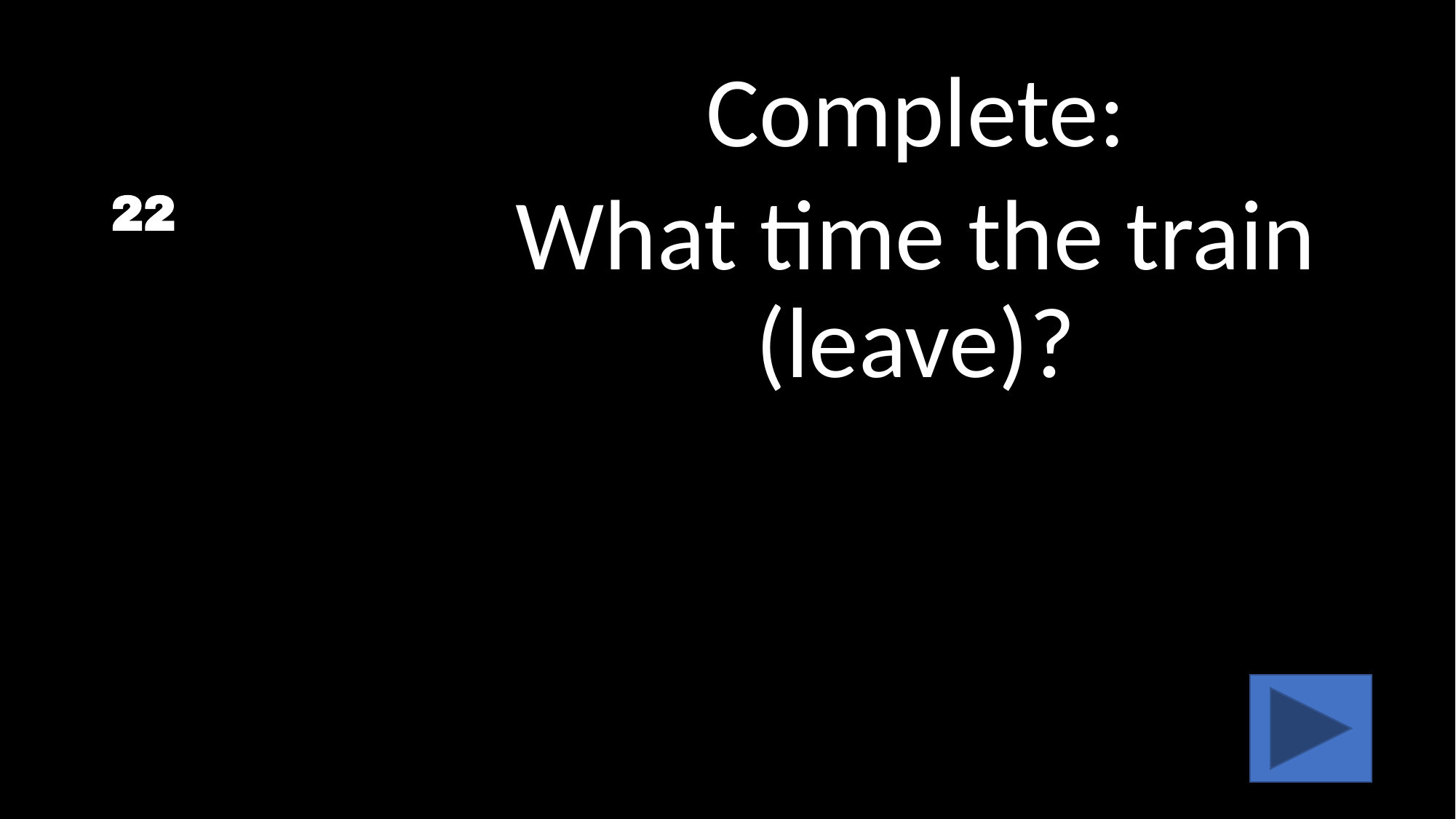

# 22
Complete:
What time the train (leave)?